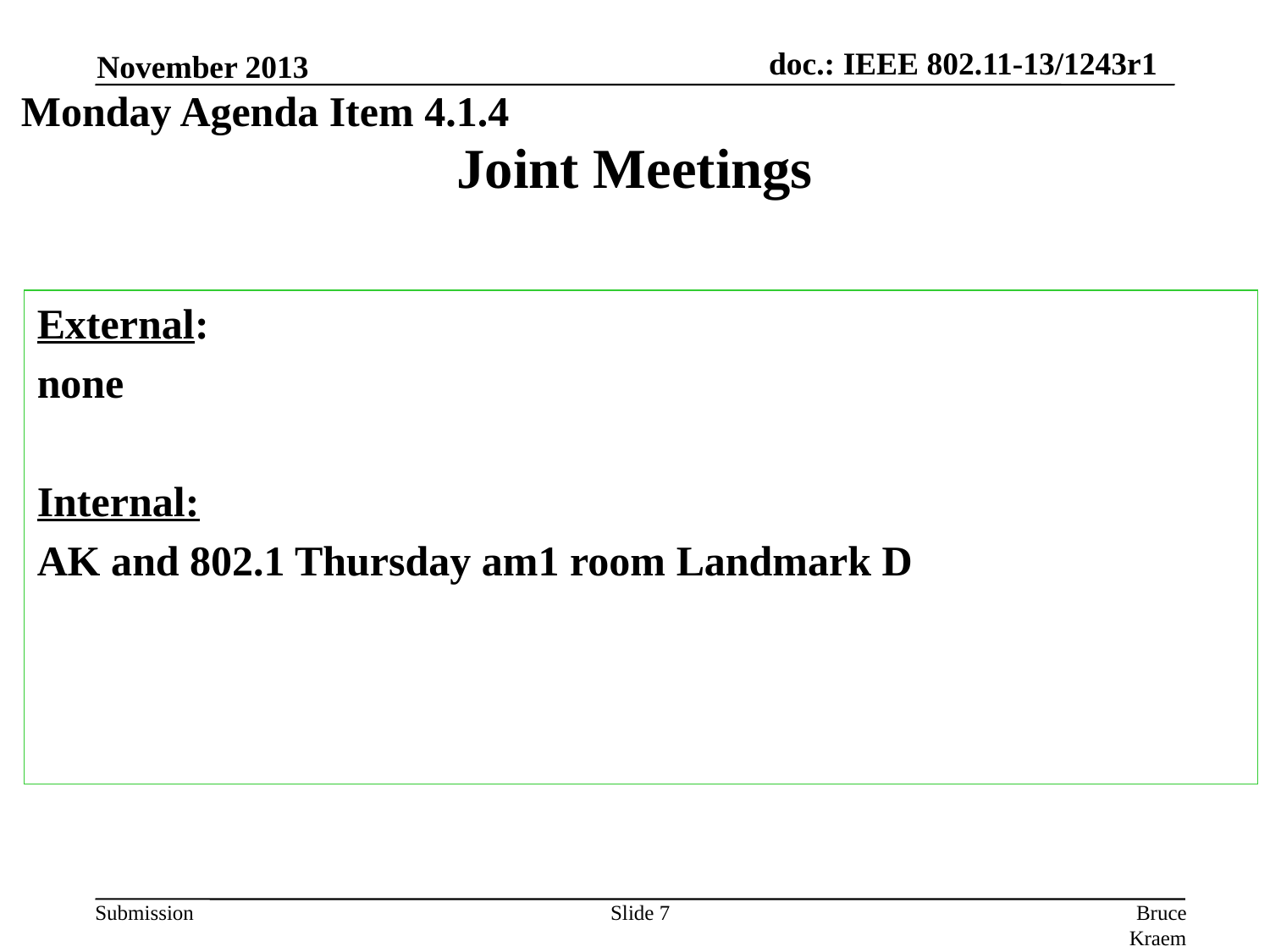

November 2013
Monday Agenda Item 4.1.4
# Joint Meetings
External:
none

Internal:
AK and 802.1 Thursday am1 room Landmark D
Slide 7
Bruce Kraemer, Marvell